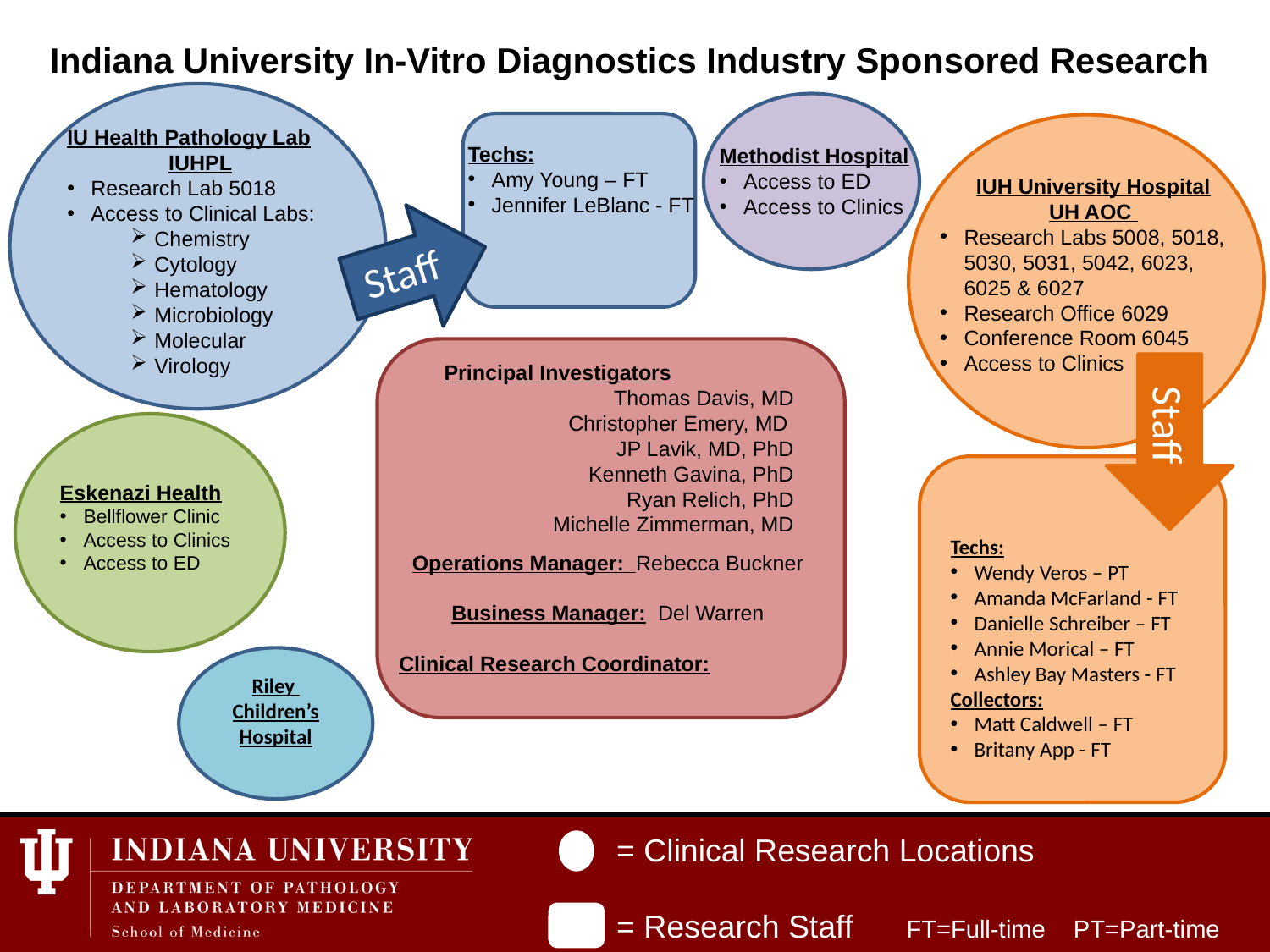

Indiana University In-Vitro Diagnostics Industry Sponsored Research

IU Health Pathology Lab
IUHPL
Research Lab 5018
Access to Clinical Labs:
Chemistry
Cytology
Hematology
Microbiology
Molecular
Virology

Techs:
Amy Young – FT
Jennifer LeBlanc - FT

Methodist Hospital
Access to ED
Access to Clinics
IUH University Hospital
UH AOC
Research Labs 5008, 5018, 5030, 5031, 5042, 6023, 6025 & 6027
Research Office 6029
Conference Room 6045
Access to Clinics
Staff

Principal Investigators
Thomas Davis, MD
Christopher Emery, MD
JP Lavik, MD, PhD
Kenneth Gavina, PhD
Ryan Relich, PhD
Michelle Zimmerman, MD

Staff

Eskenazi Health
Bellflower Clinic
Access to Clinics
Access to ED
Techs:
Wendy Veros – PT
Amanda McFarland - FT
Danielle Schreiber – FT
Annie Morical – FT
Ashley Bay Masters - FT
Collectors:
Matt Caldwell – FT
Britany App - FT

Operations Manager:  Rebecca Buckner

Business Manager:  Del Warren

Clinical Research Coordinator:
Riley
Children’s
Hospital

= Clinical Research Locations

= Research Staff      FT=Full-time    PT=Part-time